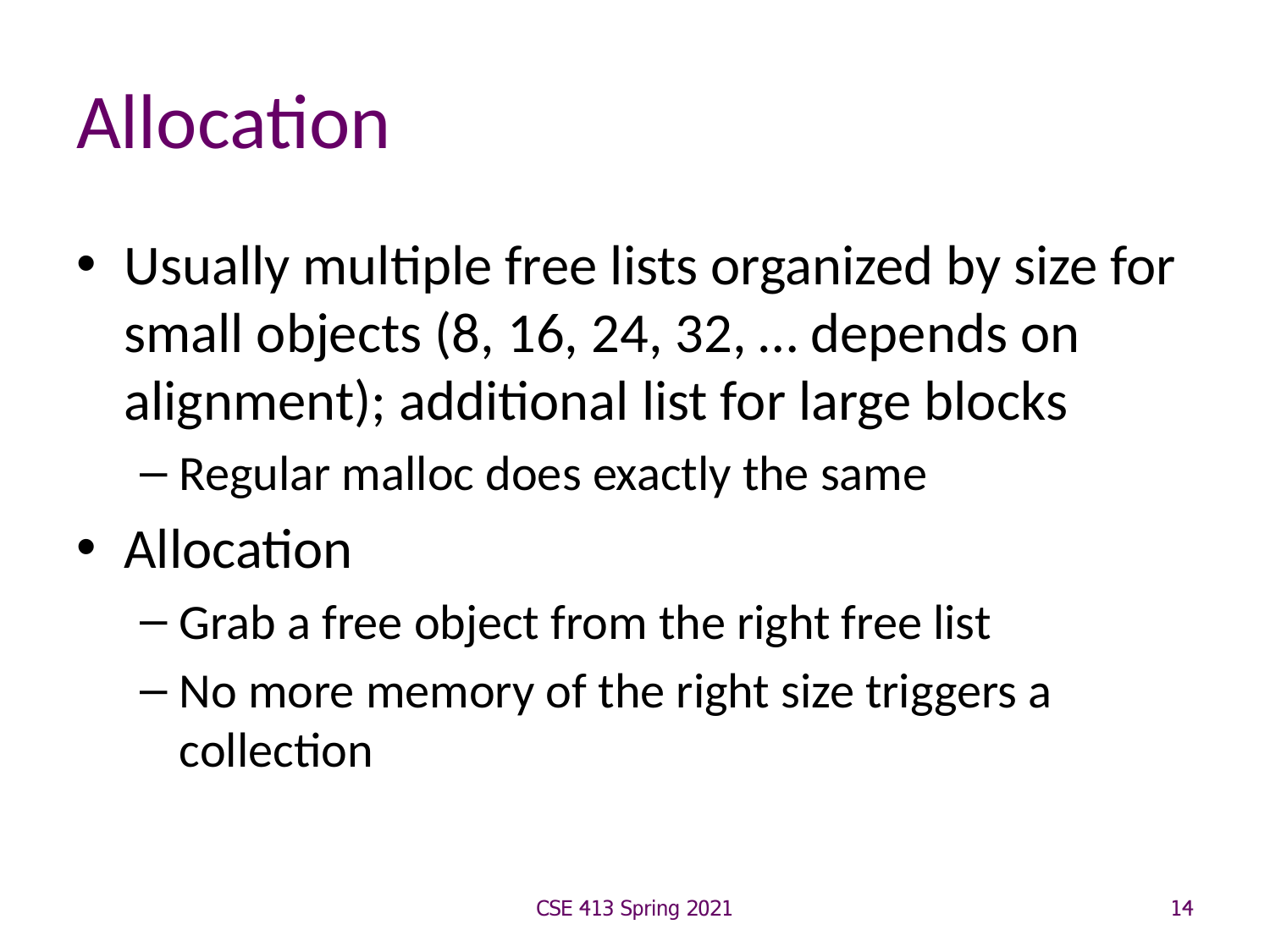

# Allocation
Usually multiple free lists organized by size for small objects (8, 16, 24, 32, … depends on alignment); additional list for large blocks
Regular malloc does exactly the same
Allocation
Grab a free object from the right free list
No more memory of the right size triggers a collection

CSE 413 Spring 2021
14